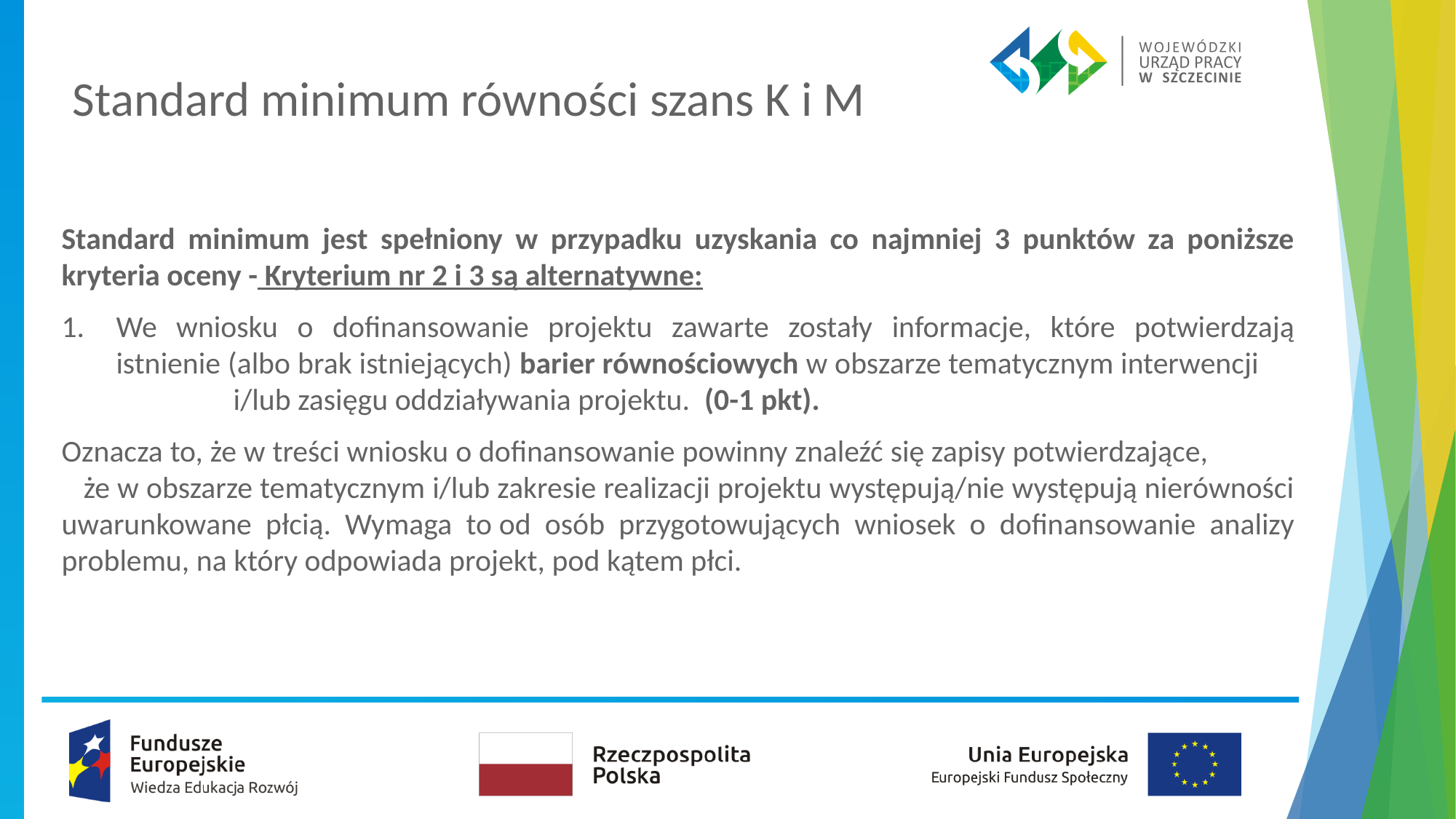

# Standard minimum równości szans K i M
Standard minimum jest spełniony w przypadku uzyskania co najmniej 3 punktów za poniższe kryteria oceny - Kryterium nr 2 i 3 są alternatywne:
We wniosku o dofinansowanie projektu zawarte zostały informacje, które potwierdzają istnienie (albo brak istniejących) barier równościowych w obszarze tematycznym interwencji                       i/lub zasięgu oddziaływania projektu.  (0-1 pkt).
Oznacza to, że w treści wniosku o dofinansowanie powinny znaleźć się zapisy potwierdzające,                że w obszarze tematycznym i/lub zakresie realizacji projektu występują/nie występują nierówności uwarunkowane płcią. Wymaga to od osób przygotowujących wniosek o dofinansowanie analizy problemu, na który odpowiada projekt, pod kątem płci.